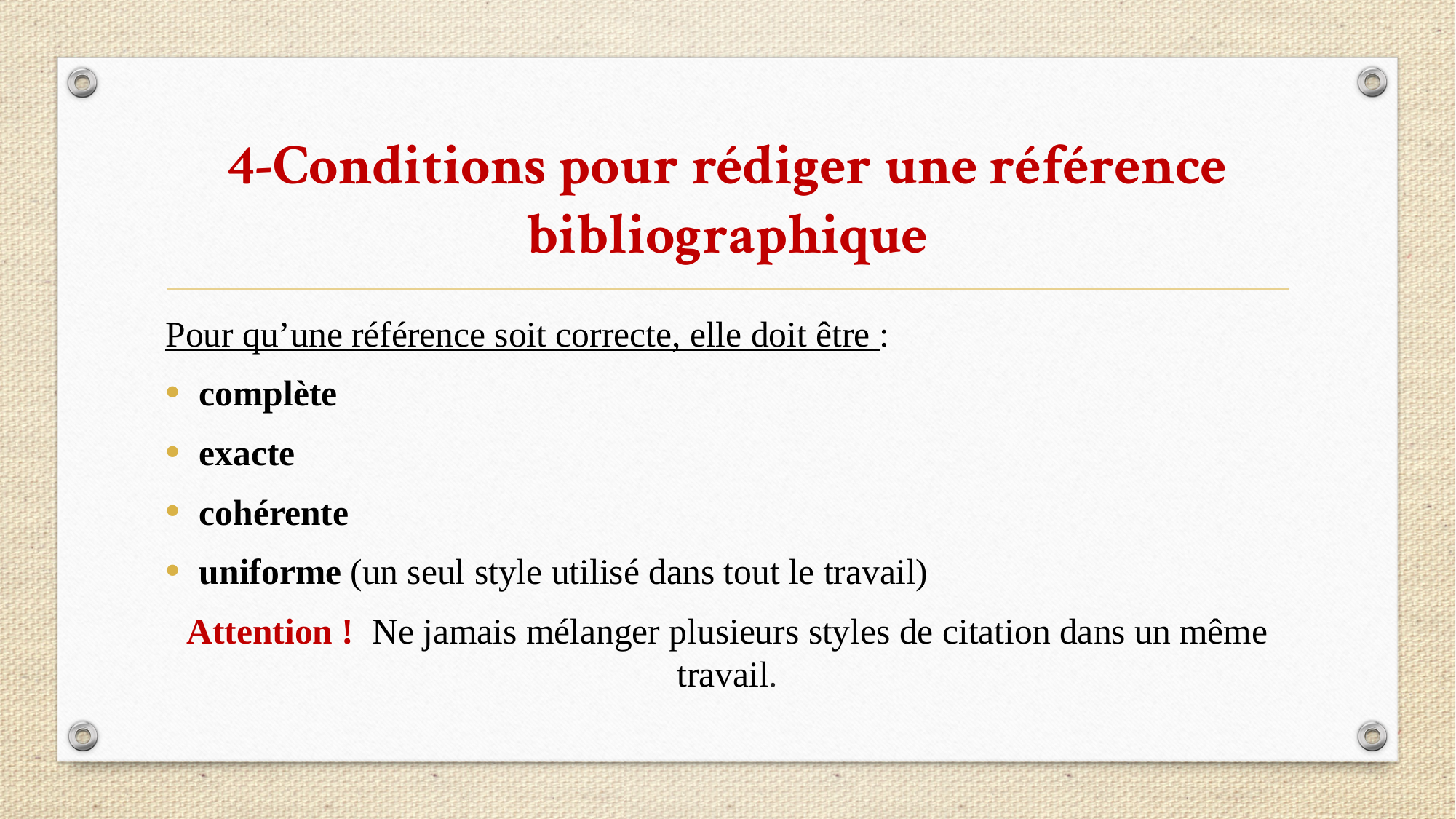

# 4-Conditions pour rédiger une référence bibliographique
Pour qu’une référence soit correcte, elle doit être :
complète
exacte
cohérente
uniforme (un seul style utilisé dans tout le travail)
Attention !  Ne jamais mélanger plusieurs styles de citation dans un même travail.